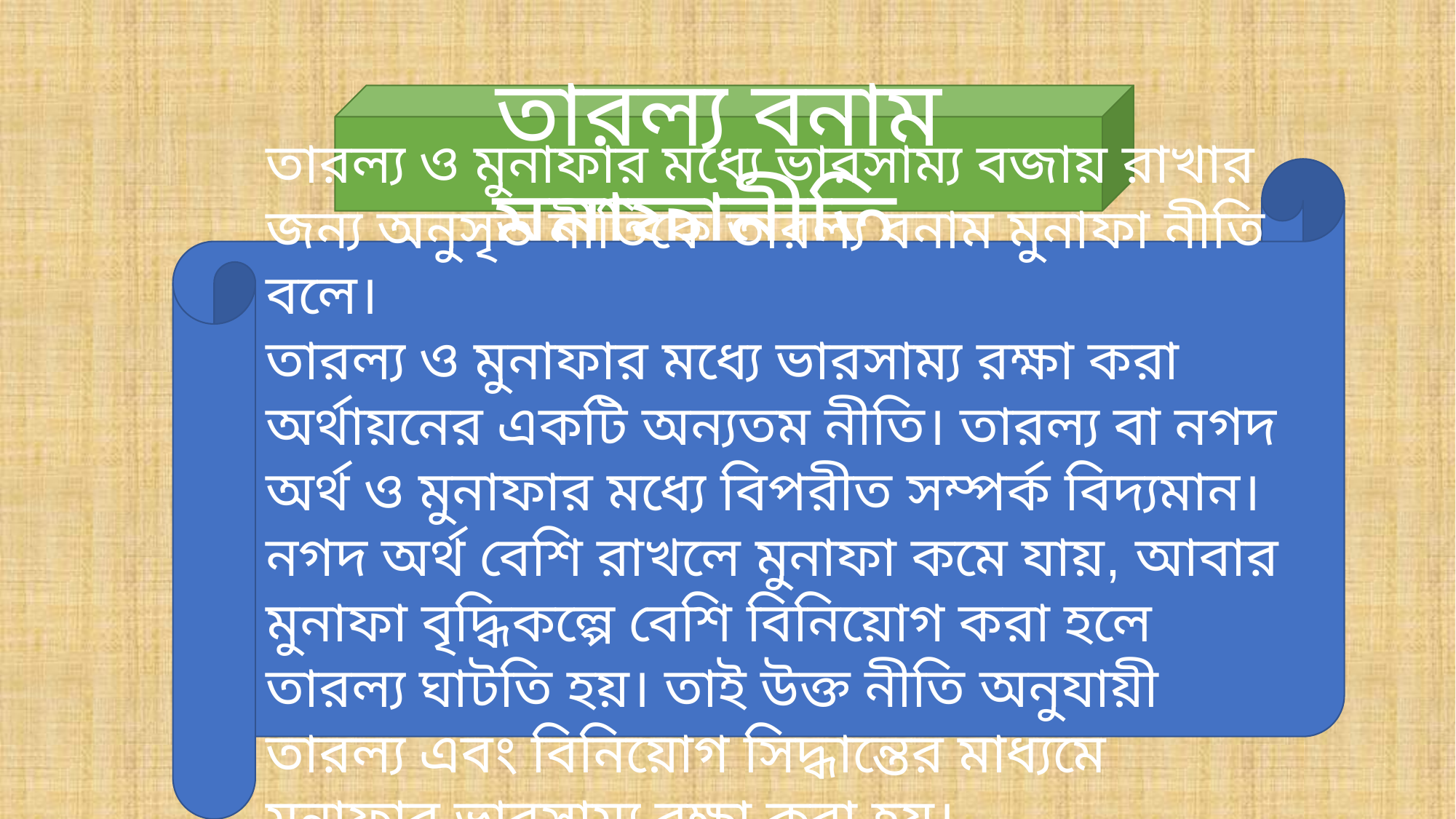

তারল্য বনাম মুনাফানীতি
তারল্য ও মুনাফার মধ্যে ভারসাম্য বজায় রাখার জন্য অনুসৃত নীতিকে তারল্য বনাম মুনাফা নীতি বলে।
তারল্য ও মুনাফার মধ্যে ভারসাম্য রক্ষা করা অর্থায়নের একটি অন্যতম নীতি। তারল্য বা নগদ অর্থ ও মুনাফার মধ্যে বিপরীত সম্পর্ক বিদ্যমান। নগদ অর্থ বেশি রাখলে মুনাফা কমে যায়, আবার মুনাফা বৃদ্ধিকল্পে বেশি বিনিয়োগ করা হলে তারল্য ঘাটতি হয়। তাই উক্ত নীতি অনুযায়ী তারল্য এবং বিনিয়োগ সিদ্ধান্তের মাধ্যমে মুনাফার ভারসাম্য রক্ষা করা হয়।